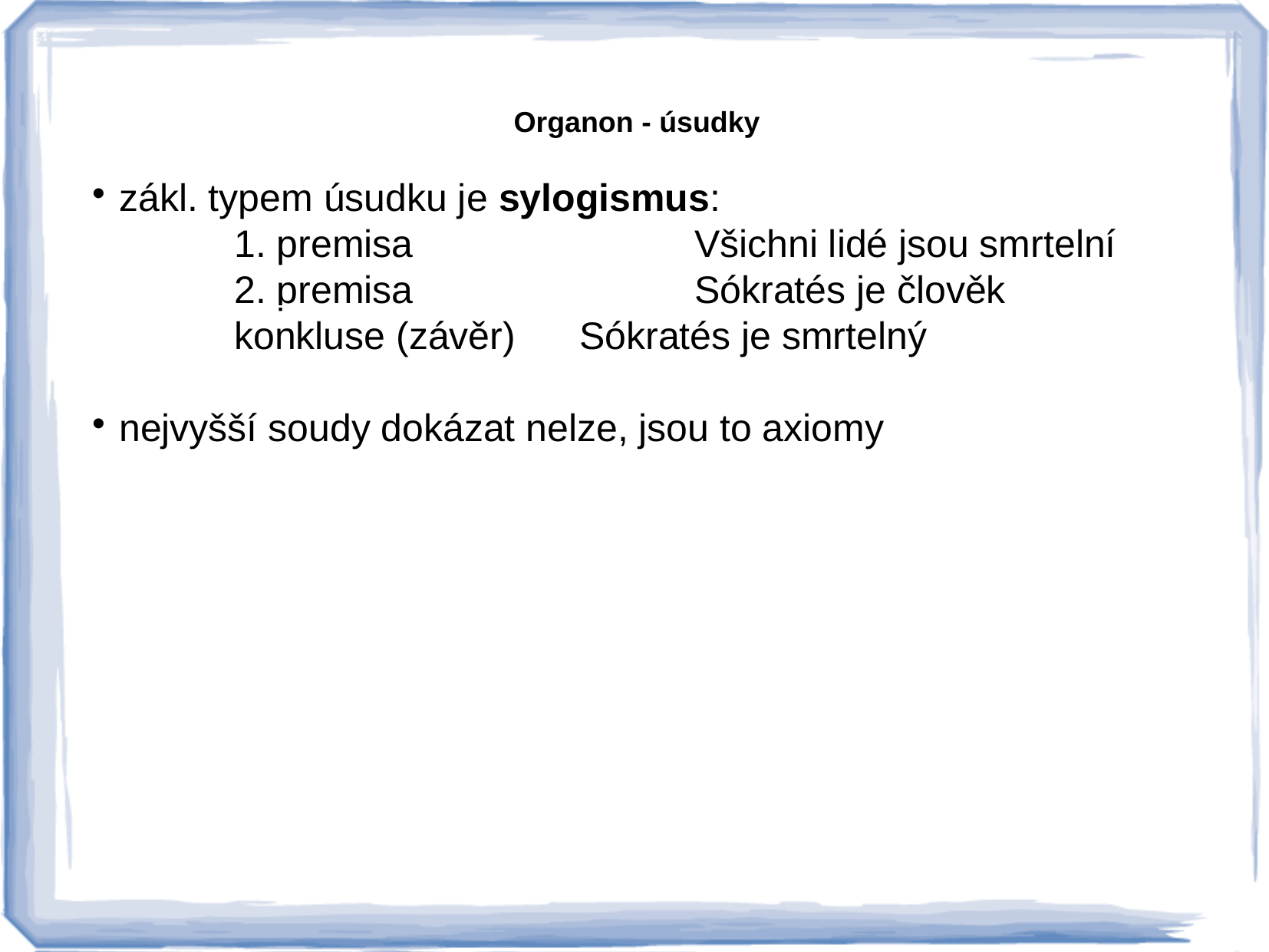

Organon - úsudky
zákl. typem úsudku je sylogismus:
		1. premisa         		Všichni lidé jsou smrtelní
		2. premisa         		Sókratés je člověk
		konkluse (závěr)   	Sókratés je smrtelný

nejvyšší soudy dokázat nelze, jsou to axiomy